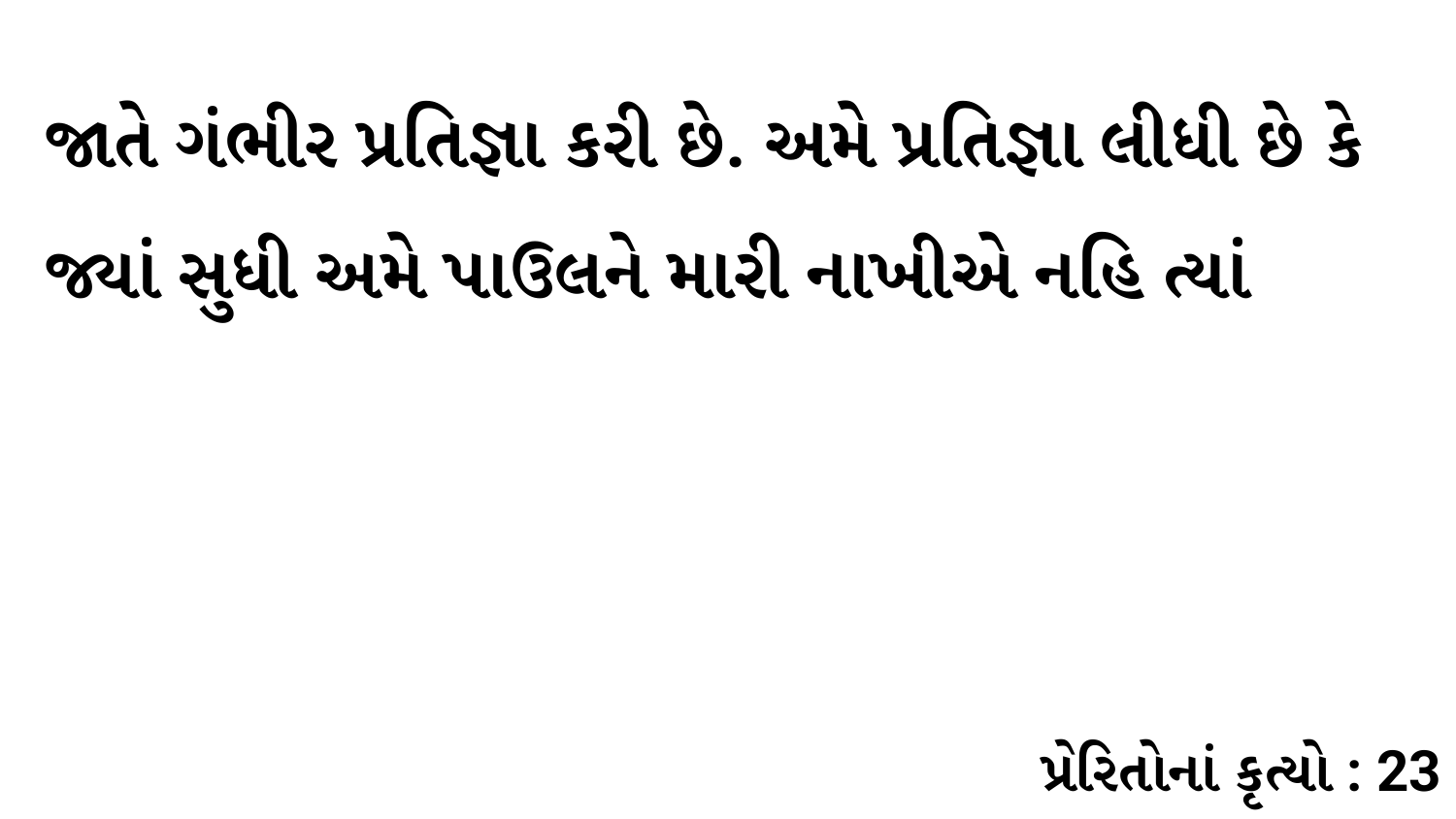

જાતે ગંભીર પ્રતિજ્ઞા કરી છે. અમે પ્રતિજ્ઞા લીધી છે કે જ્યાં સુધી અમે પાઉલને મારી નાખીએ નહિ ત્યાં
પ્રેરિતોનાં કૃત્યો : 23